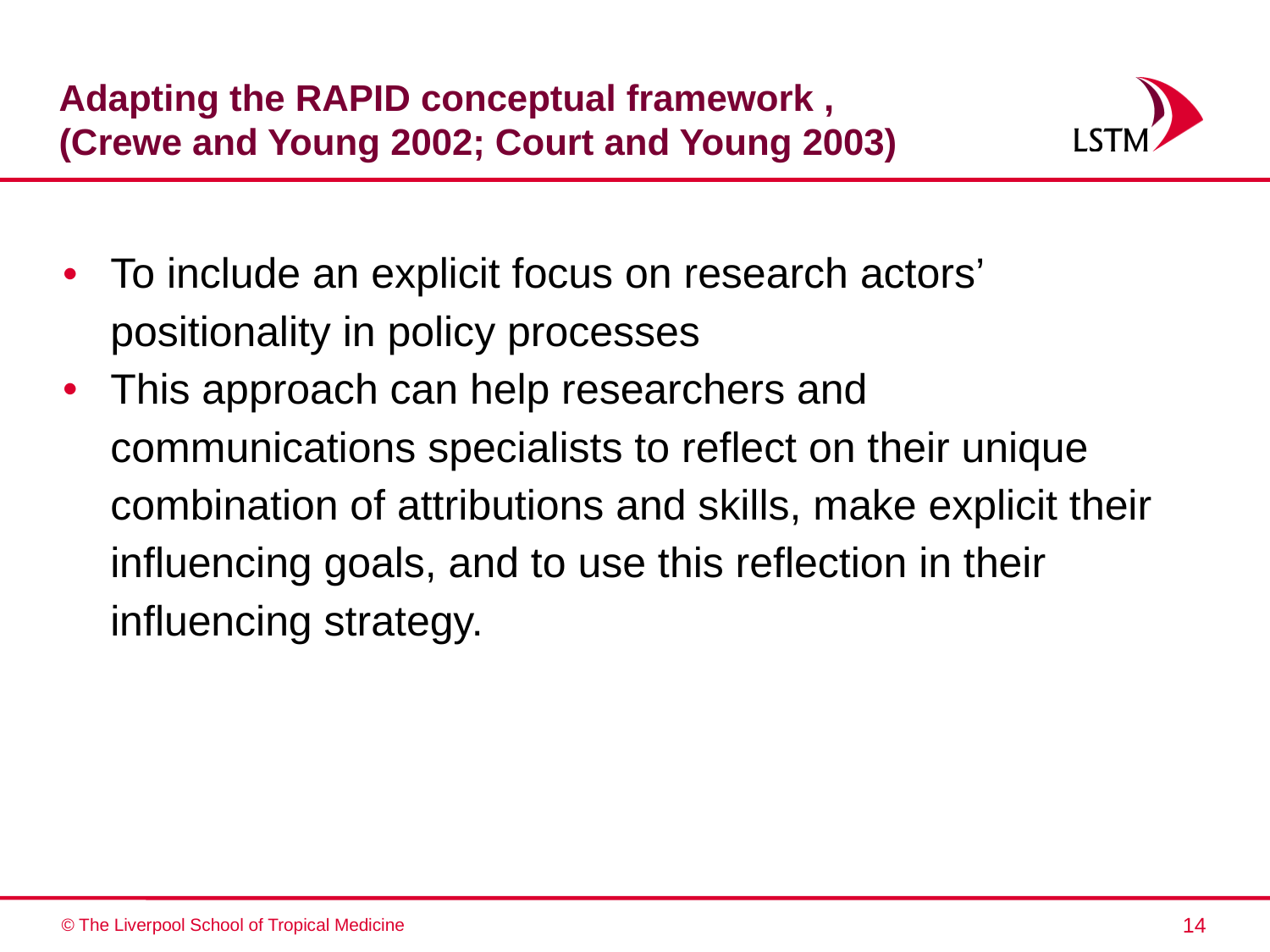

# Adapting the RAPID conceptual framework , (Crewe and Young 2002; Court and Young 2003)
To include an explicit focus on research actors’ positionality in policy processes
This approach can help researchers and communications specialists to reflect on their unique combination of attributions and skills, make explicit their influencing goals, and to use this reflection in their influencing strategy.